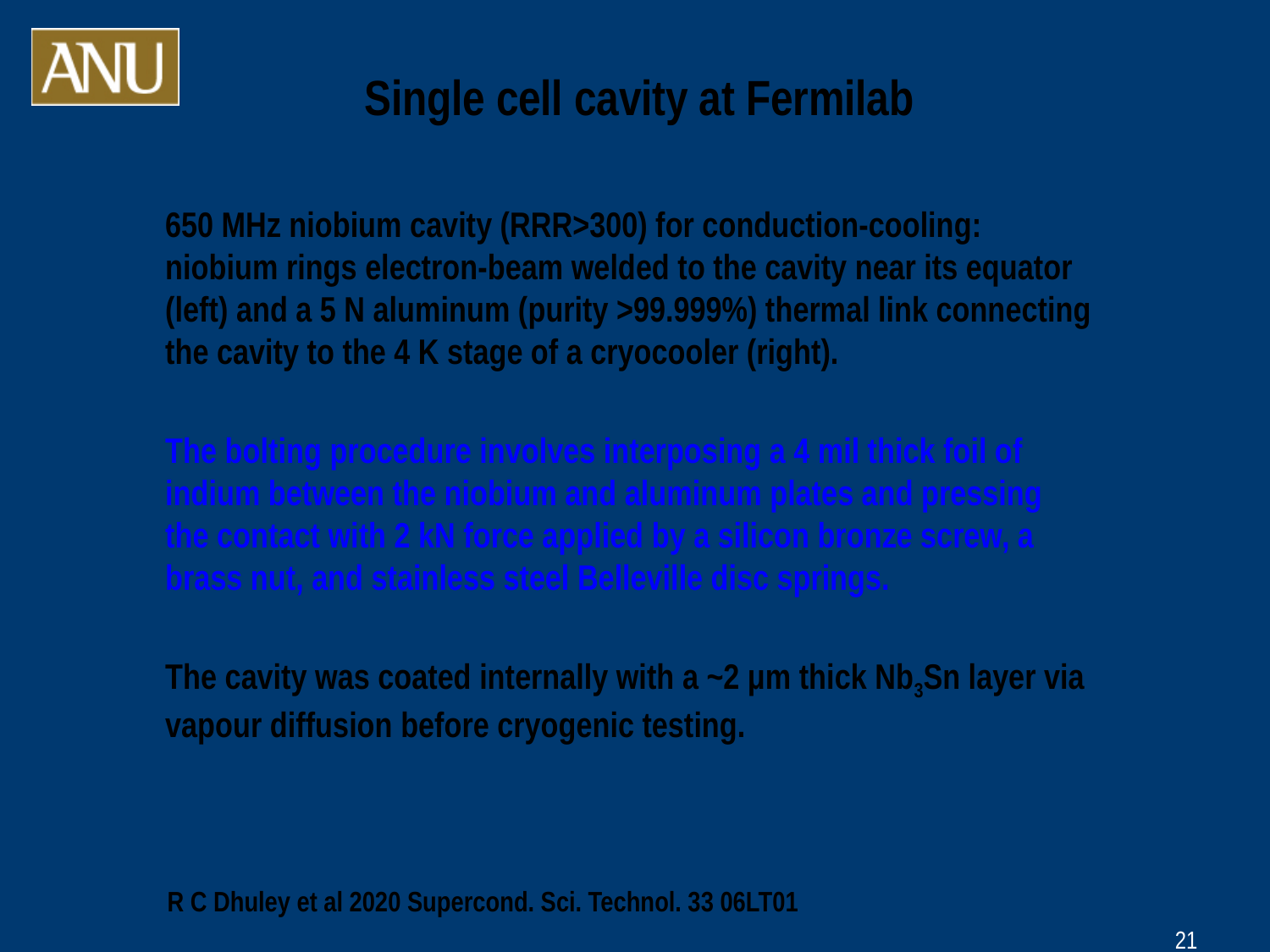

# Single cell cavity at Fermilab
650 MHz niobium cavity (RRR>300) for conduction-cooling: niobium rings electron-beam welded to the cavity near its equator (left) and a 5 N aluminum (purity >99.999%) thermal link connecting the cavity to the 4 K stage of a cryocooler (right).

The bolting procedure involves interposing a 4 mil thick foil of indium between the niobium and aluminum plates and pressing the contact with 2 kN force applied by a silicon bronze screw, a brass nut, and stainless steel Belleville disc springs.

The cavity was coated internally with a ~2 μm thick Nb3Sn layer via vapour diffusion before cryogenic testing.
R C Dhuley et al 2020 Supercond. Sci. Technol. 33 06LT01
21